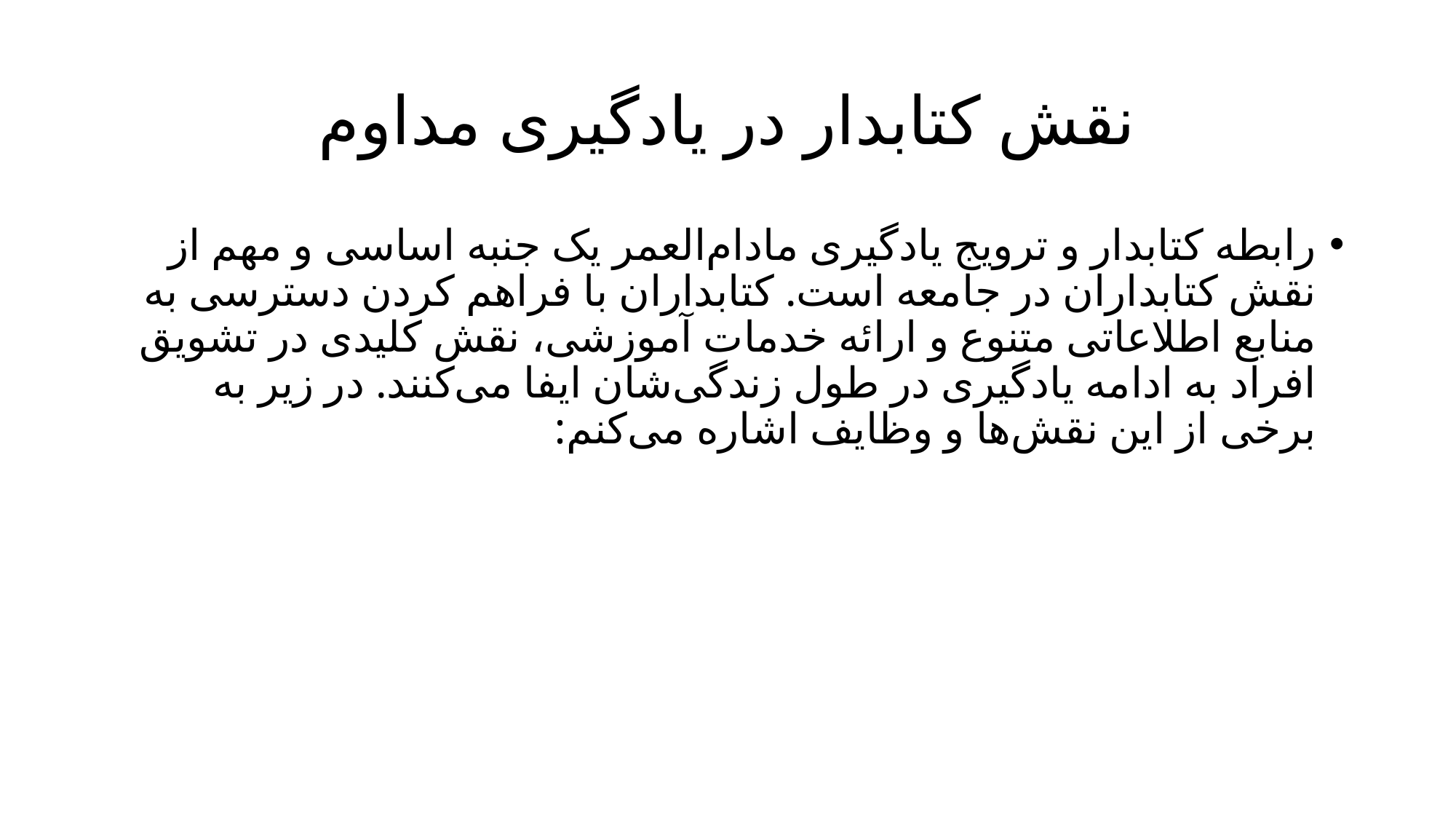

# نقش کتابدار در یادگیری مداوم
رابطه کتابدار و ترویج یادگیری مادام‌العمر یک جنبه اساسی و مهم از نقش کتابداران در جامعه است. کتابداران با فراهم کردن دسترسی به منابع اطلاعاتی متنوع و ارائه خدمات آموزشی، نقش کلیدی در تشویق افراد به ادامه یادگیری در طول زندگی‌شان ایفا می‌کنند. در زیر به برخی از این نقش‌ها و وظایف اشاره می‌کنم: